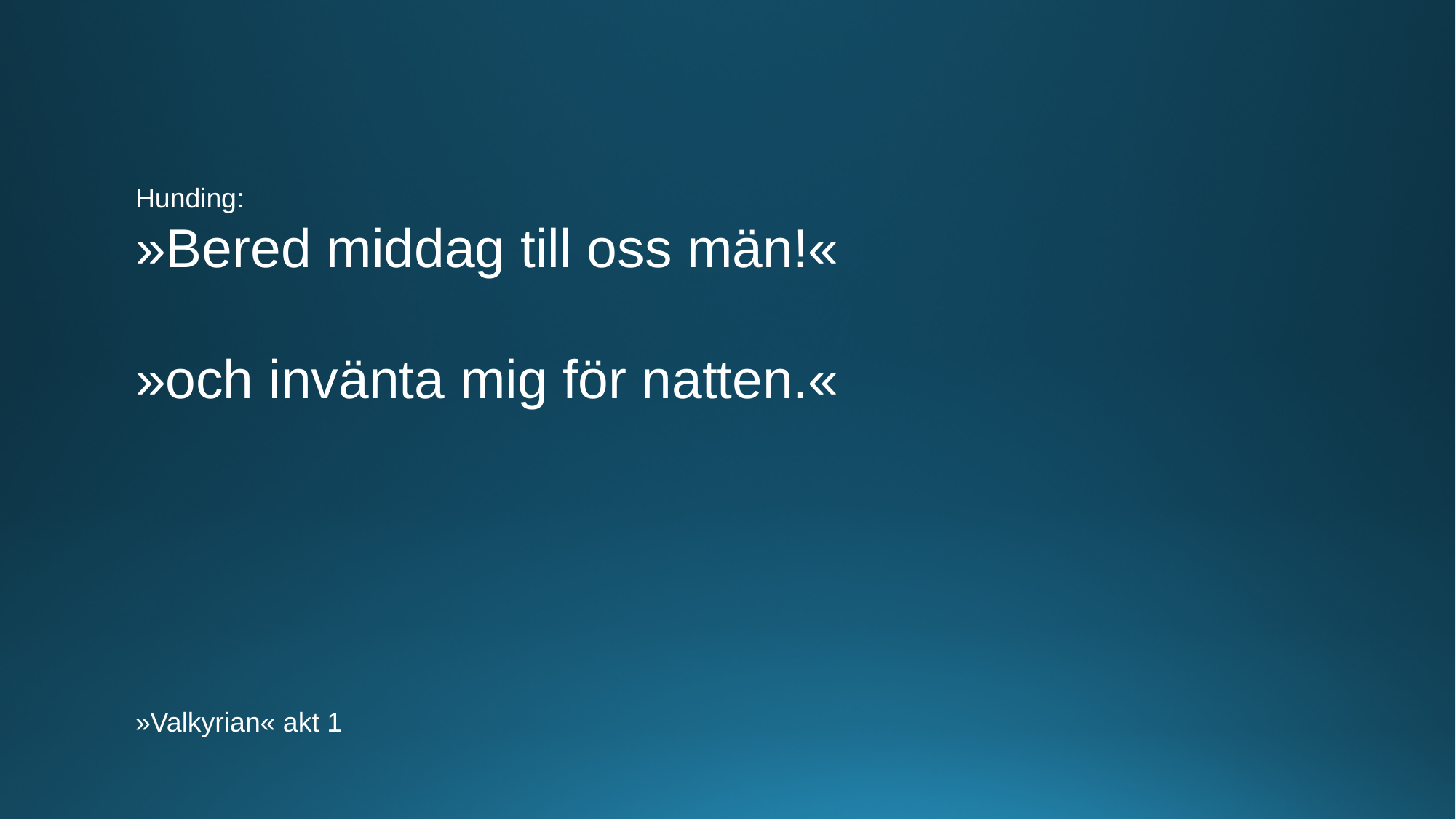

Hunding:
»Bered middag till oss män!«

»och invänta mig för natten.«

»Valkyrian« akt 1